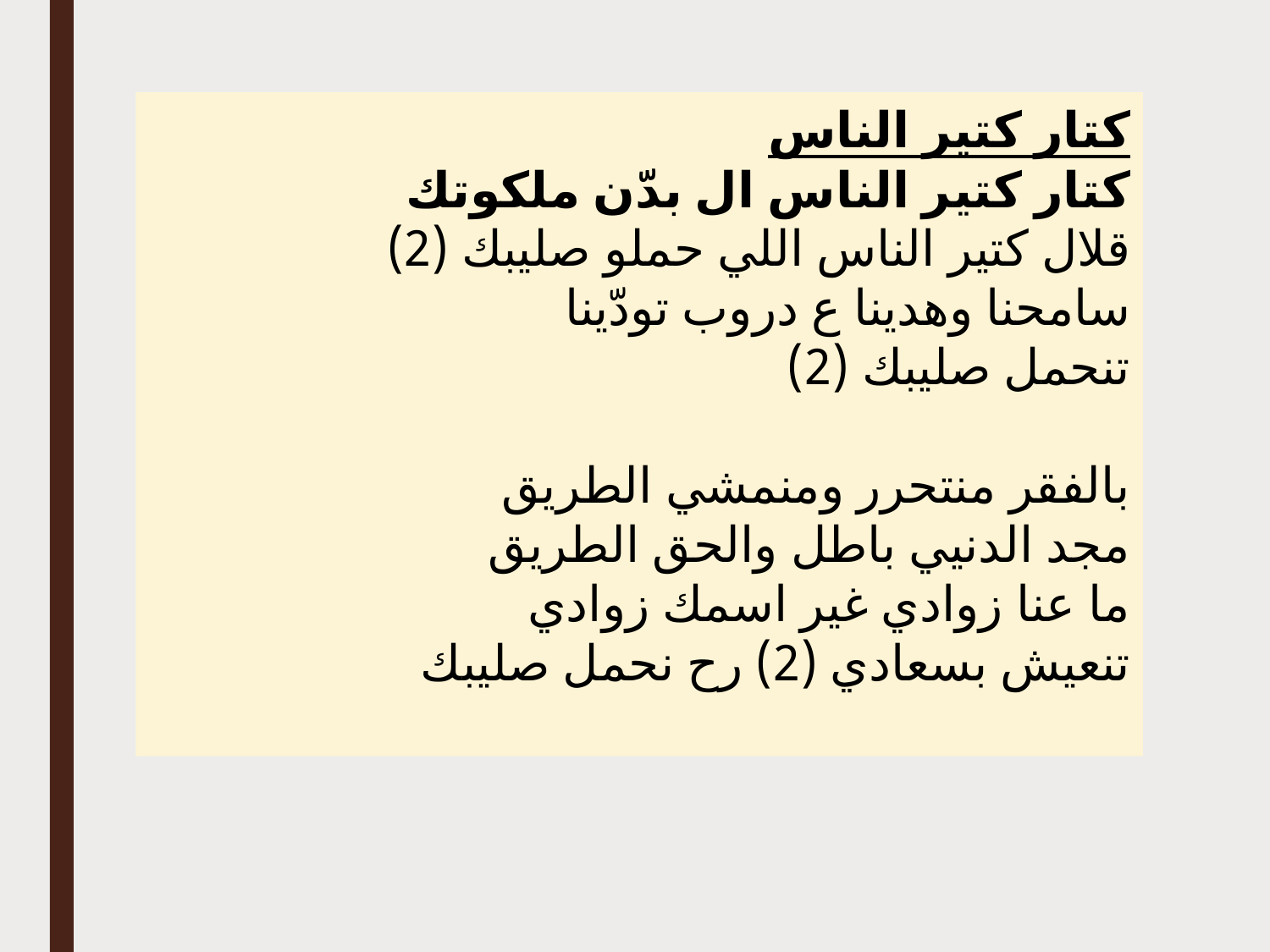

كتار كتير الناس
كتار كتير الناس ال بدّن ملكوتك
قلال كتير الناس اللي حملو صليبك (2)
سامحنا وهدينا ع دروب تودّينا
تنحمل صليبك (2)

بالفقر منتحرر ومنمشي الطريق
مجد الدنيي باطل والحق الطريق
ما عنا زوادي غير اسمك زوادي
تنعيش بسعادي (2) رح نحمل صليبك